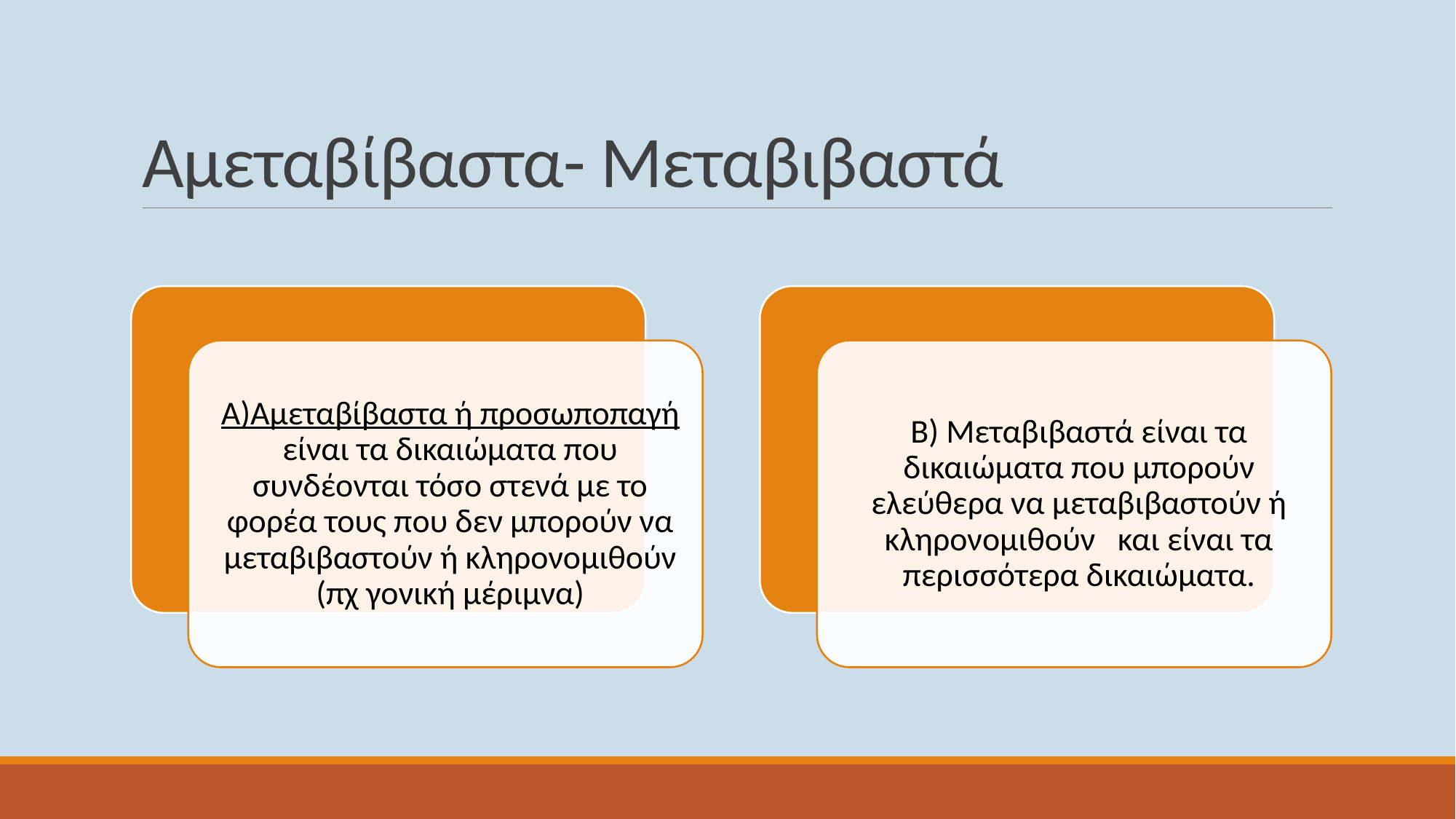

# Αμεταβίβαστα- Μεταβιβαστά
Α)Αμεταβίβαστα ή προσωποπαγή είναι τα δικαιώματα που συνδέονται τόσο στενά με το φορέα τους που δεν μπορούν να μεταβιβαστούν ή κληρονομιθούν (πχ γονική μέριμνα)
Β) Μεταβιβαστά είναι τα δικαιώματα που μπορούν ελεύθερα να μεταβιβαστούν ή κληρονομιθούν   και είναι τα περισσότερα δικαιώματα.